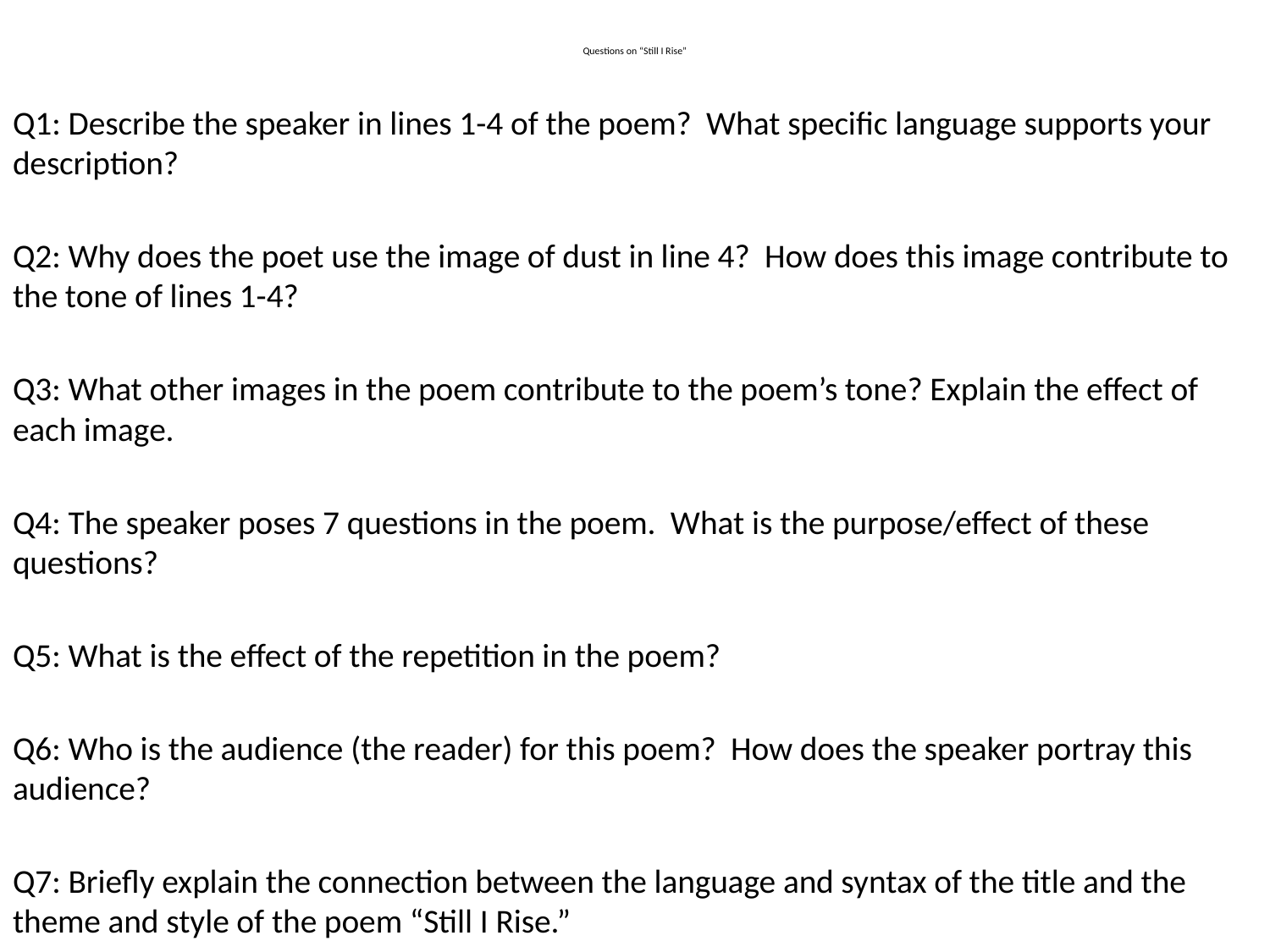

# Questions on “Still I Rise”
Q1: Describe the speaker in lines 1-4 of the poem?  What specific language supports your description?

Q2: Why does the poet use the image of dust in line 4?  How does this image contribute to the tone of lines 1-4?

Q3: What other images in the poem contribute to the poem’s tone? Explain the effect of each image.

Q4: The speaker poses 7 questions in the poem.  What is the purpose/effect of these questions?

Q5: What is the effect of the repetition in the poem?

Q6: Who is the audience (the reader) for this poem?  How does the speaker portray this audience?

Q7: Briefly explain the connection between the language and syntax of the title and the theme and style of the poem “Still I Rise.”